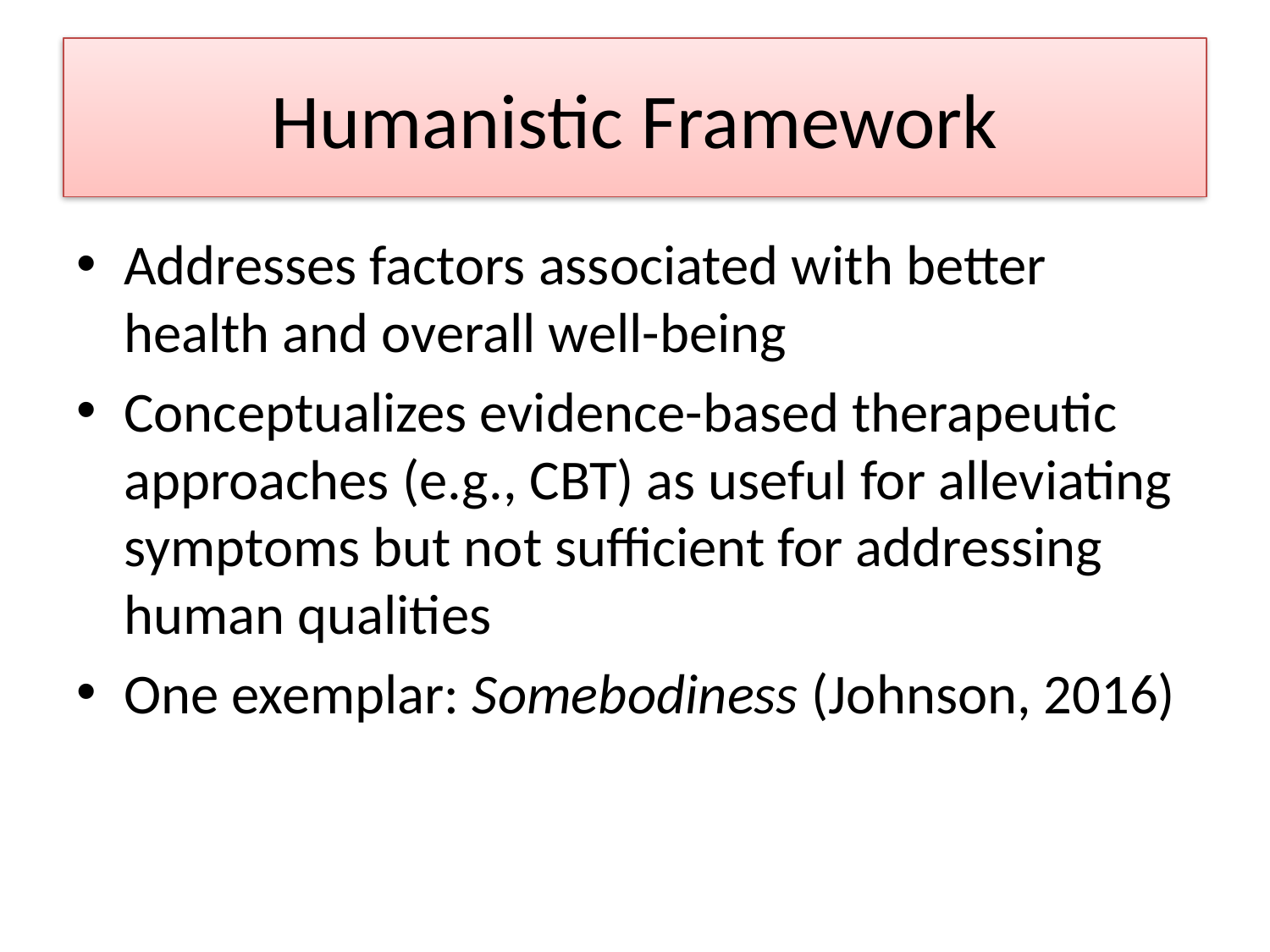

# Humanistic Framework
Addresses factors associated with better health and overall well-being
Conceptualizes evidence-based therapeutic approaches (e.g., CBT) as useful for alleviating symptoms but not sufficient for addressing human qualities
One exemplar: Somebodiness (Johnson, 2016)